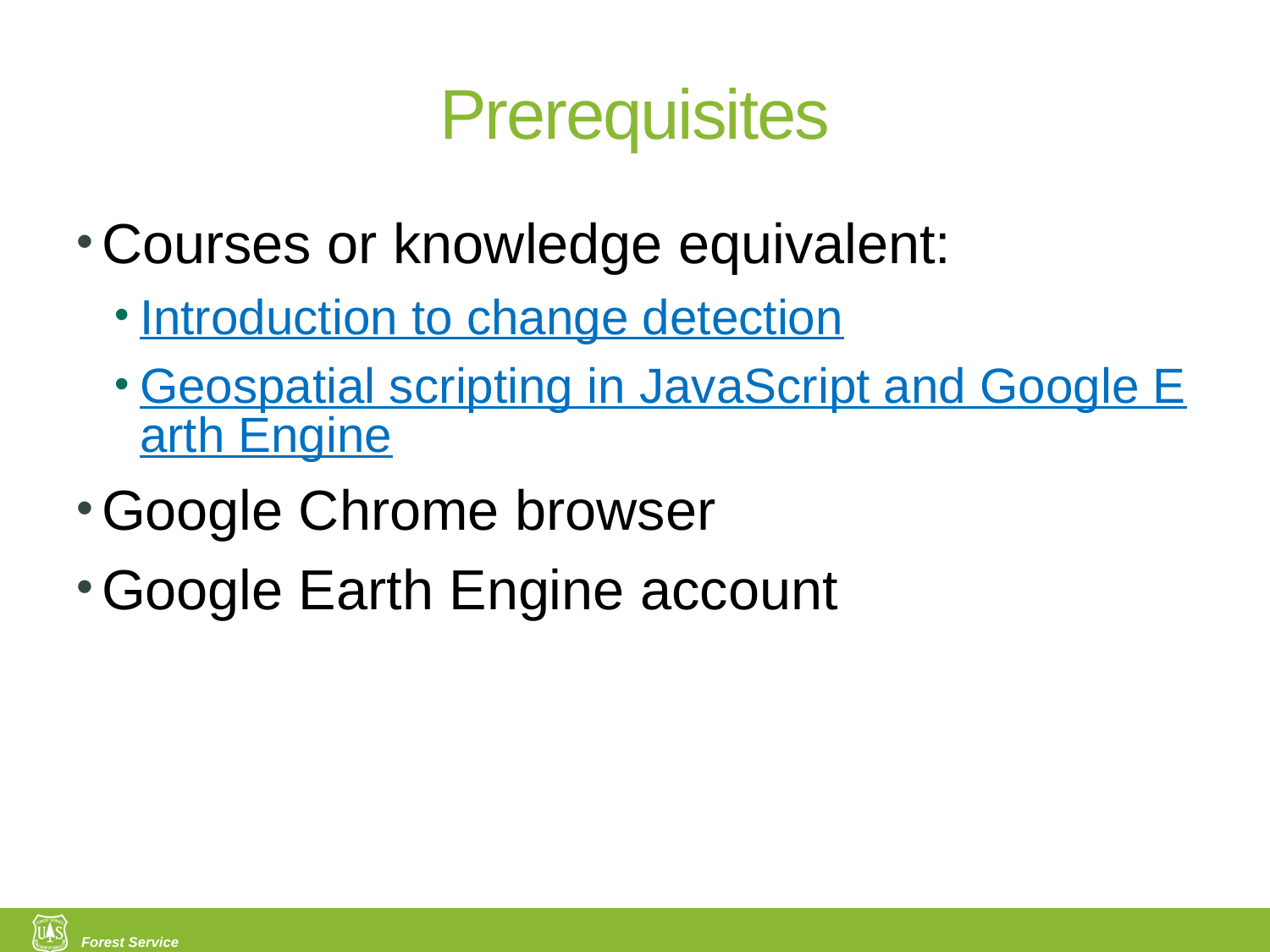

# Prerequisites
Courses or knowledge equivalent:
Introduction to change detection
Geospatial scripting in JavaScript and Google Earth Engine
Google Chrome browser
Google Earth Engine account